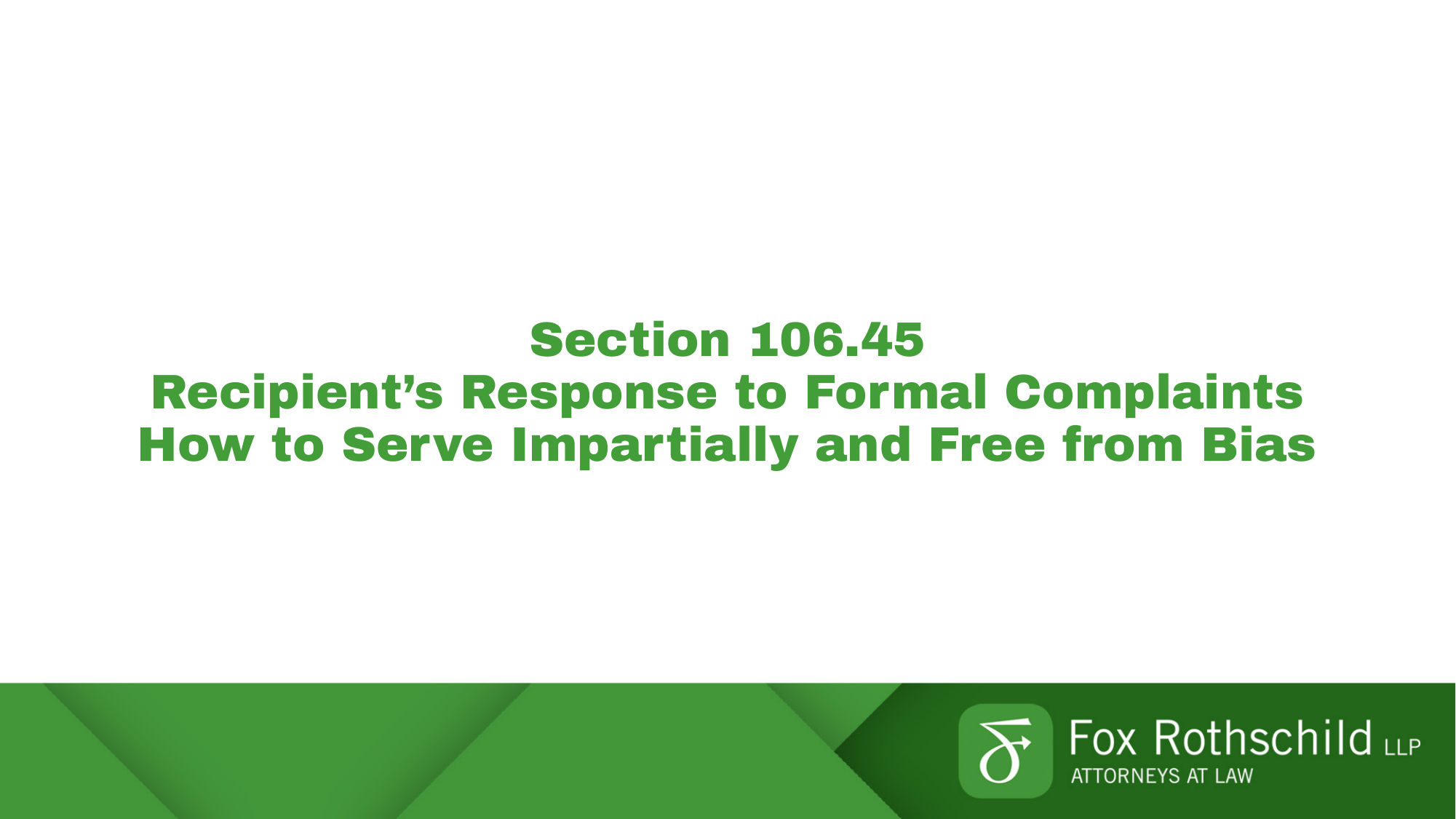

# Section 106.45 Recipient’s Response to Formal Complaints How to Serve Impartially and Free from Bias